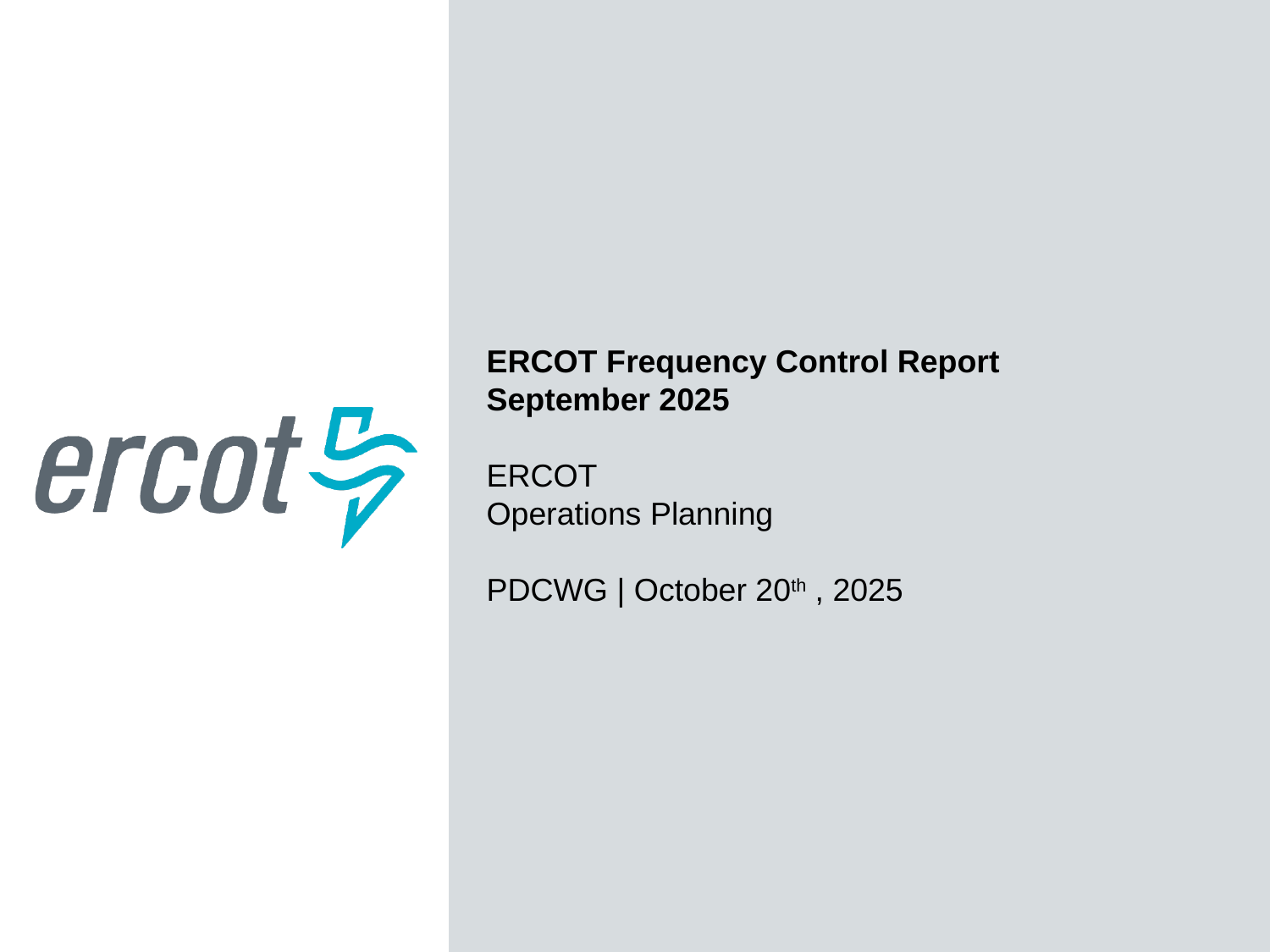

ERCOT Frequency Control Report
September 2025

ERCOT
Operations Planning

PDCWG | October 20th , 2025